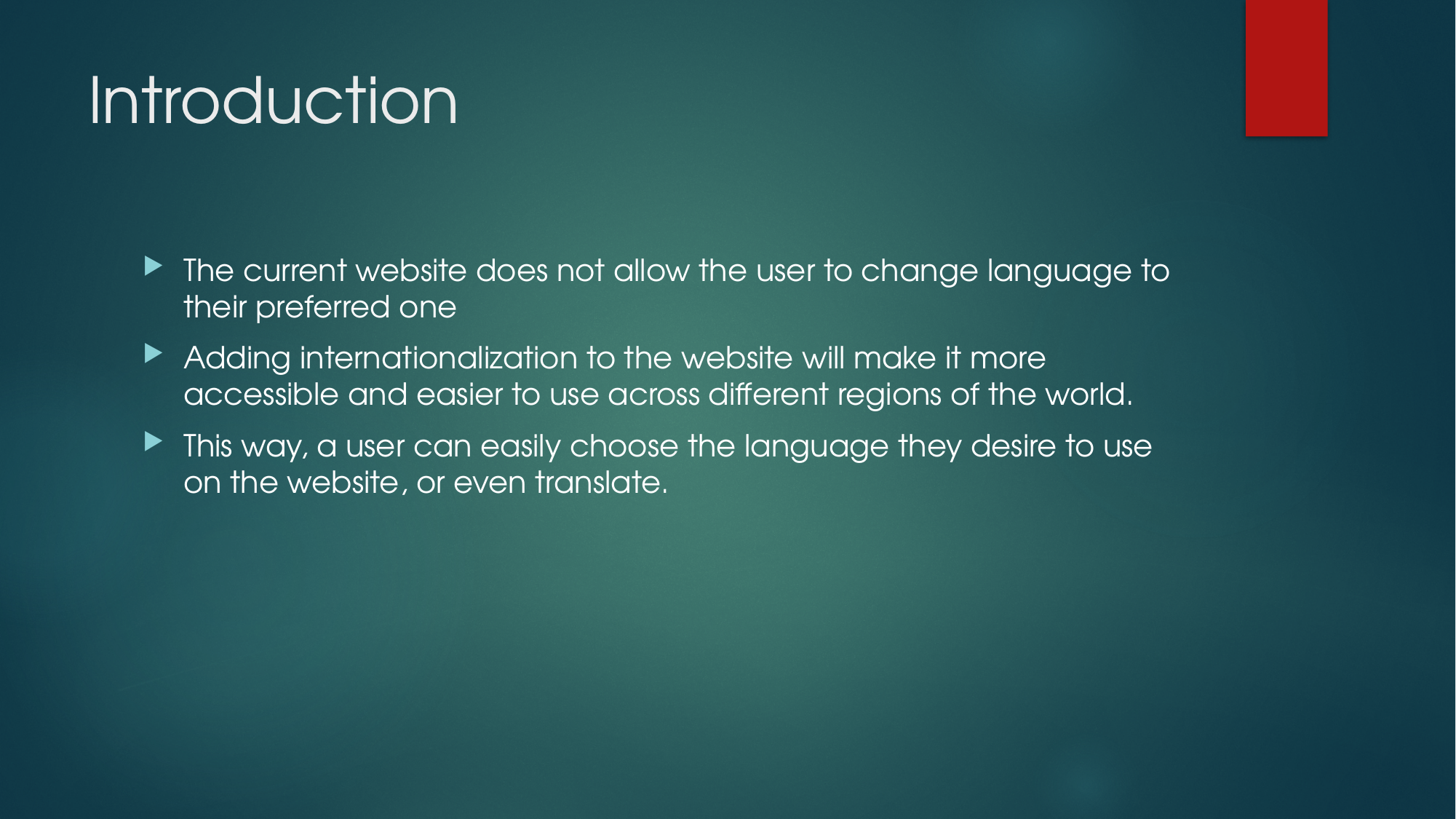

# Introduction
The current website does not allow the user to change language to their preferred one
Adding internationalization to the website will make it more accessible and easier to use across different regions of the world.
This way, a user can easily choose the language they desire to use on the website, or even translate.